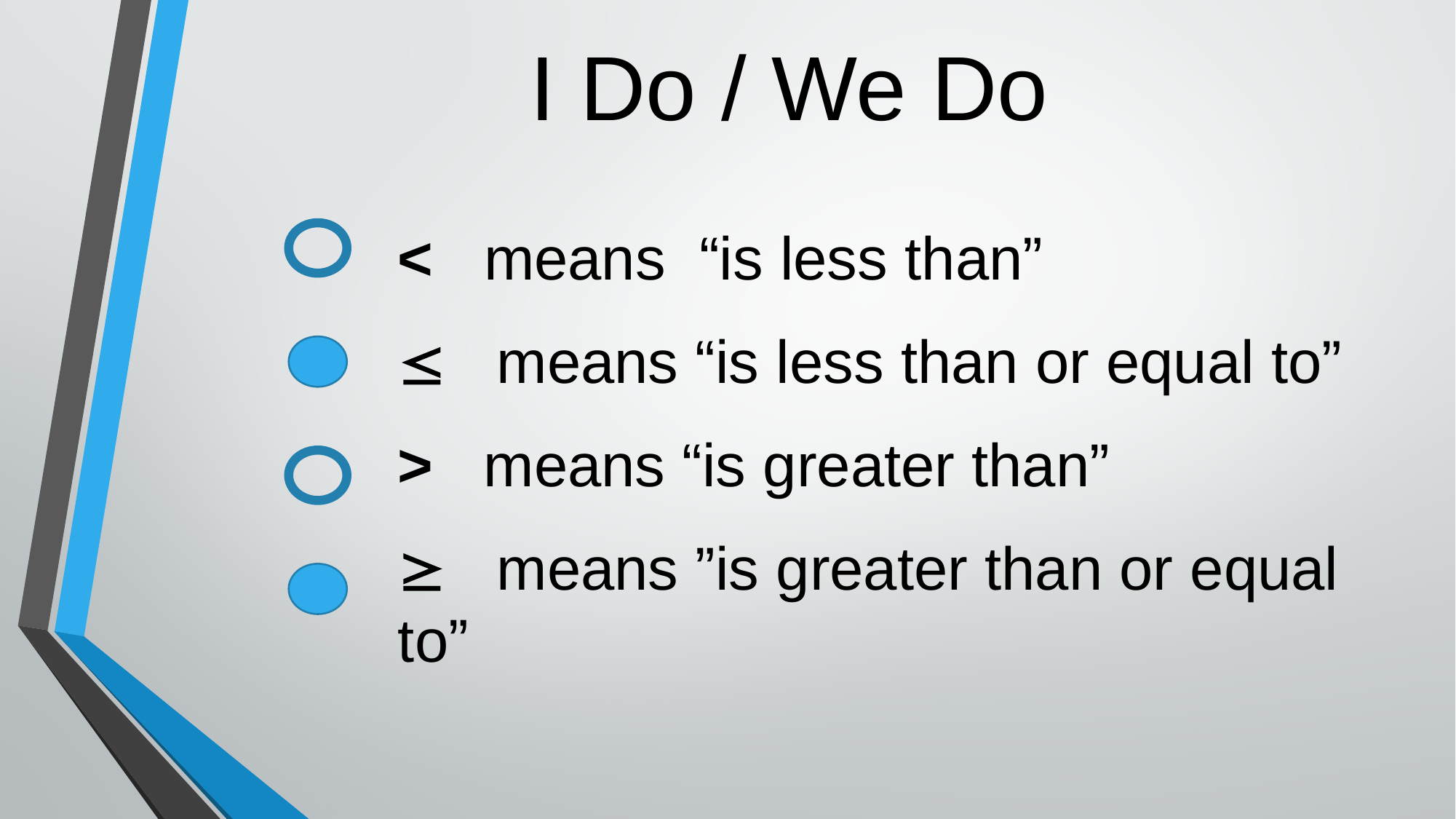

# I Do / We Do
<   means  “is less than”
≤   means “is less than or equal to”
>   means “is greater than”
≥   means ”is greater than or equal to”